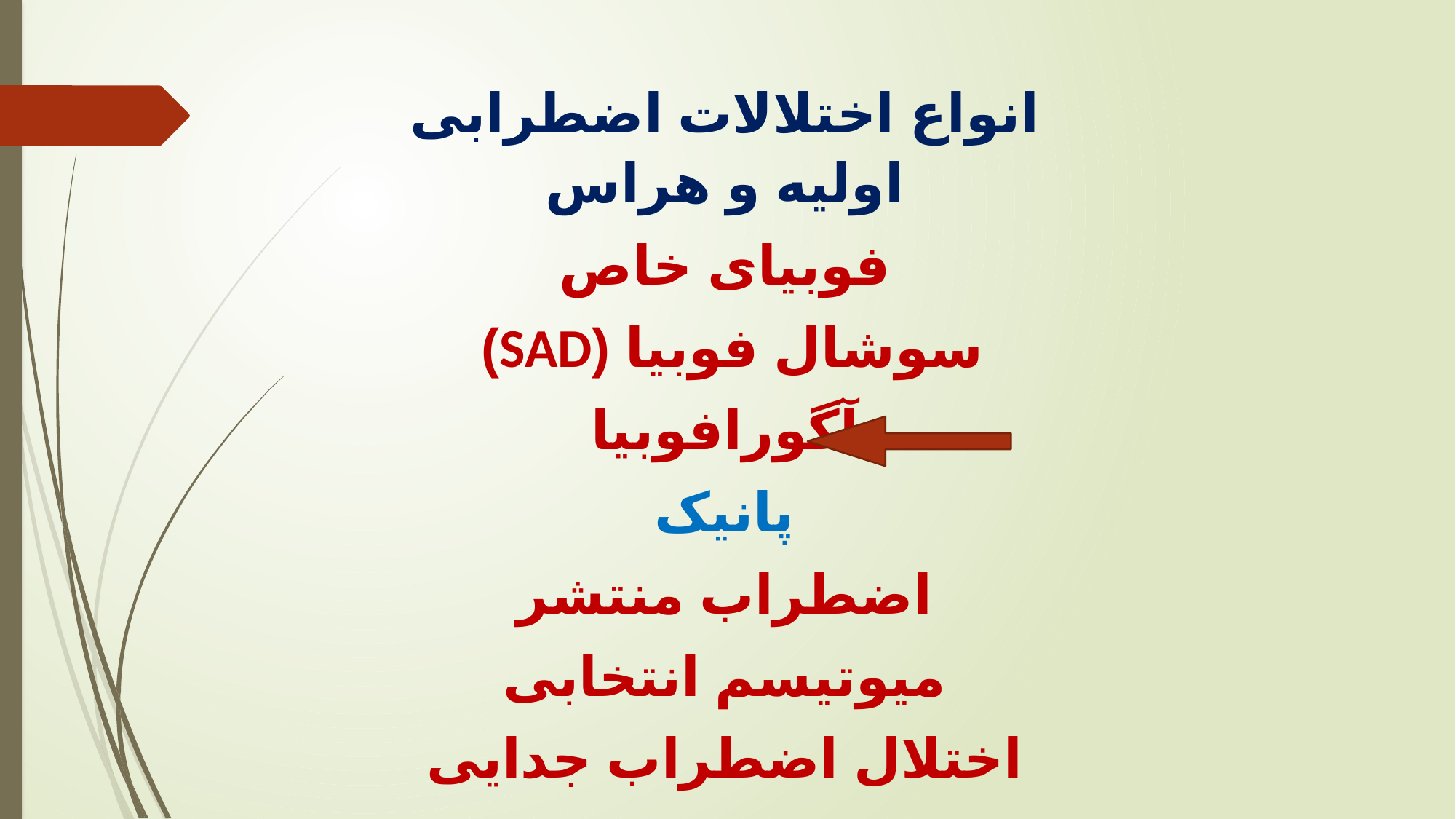

انواع اختلالات اضطرابی اولیه و هراس
فوبیای خاص
سوشال فوبیا (SAD)
آگورافوبیا
پانیک
اضطراب منتشر
میوتیسم انتخابی
اختلال اضطراب جدایی